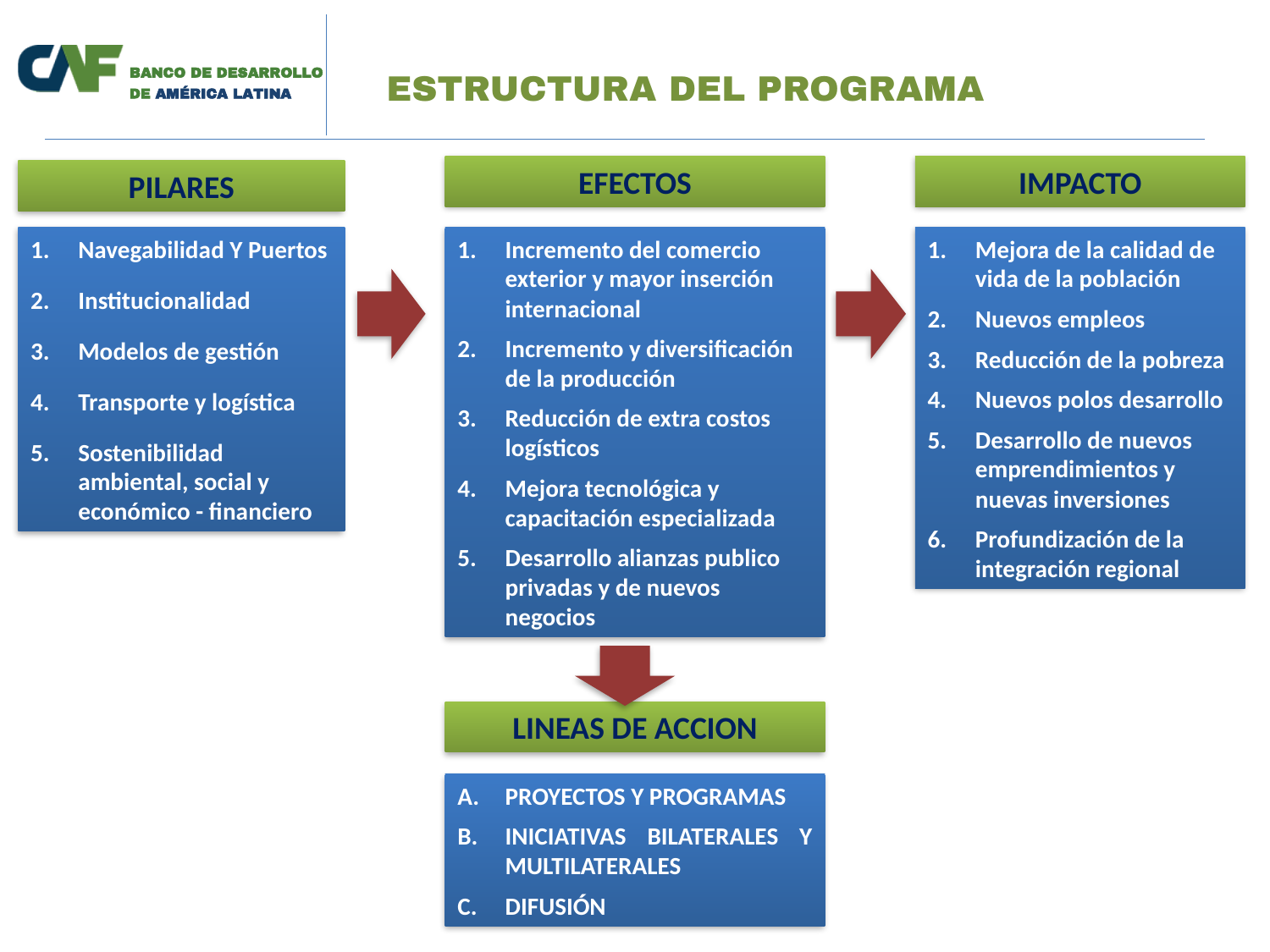

# ESTRUCTURA DEL PROGRAMA

BANCO DE DESARROLLO DE AMÉRICA LATINA
EFECTOS
IMPACTO
PILARES
Navegabilidad Y Puertos
Institucionalidad
Modelos de gestión
Transporte y logística
Sostenibilidad ambiental, social y económico - financiero
Incremento del comercio exterior y mayor inserción internacional
Incremento y diversificación de la producción
Reducción de extra costos logísticos
Mejora tecnológica y  capacitación especializada
Desarrollo alianzas publico privadas y de nuevos negocios
Mejora de la calidad de vida de la población
Nuevos empleos
Reducción de la pobreza
Nuevos polos desarrollo
Desarrollo de nuevos emprendimientos y nuevas inversiones
Profundización de la integración regional

LINEAS DE ACCION
PROYECTOS Y PROGRAMAS
INICIATIVAS BILATERALES Y MULTILATERALES
DIFUSIÓN